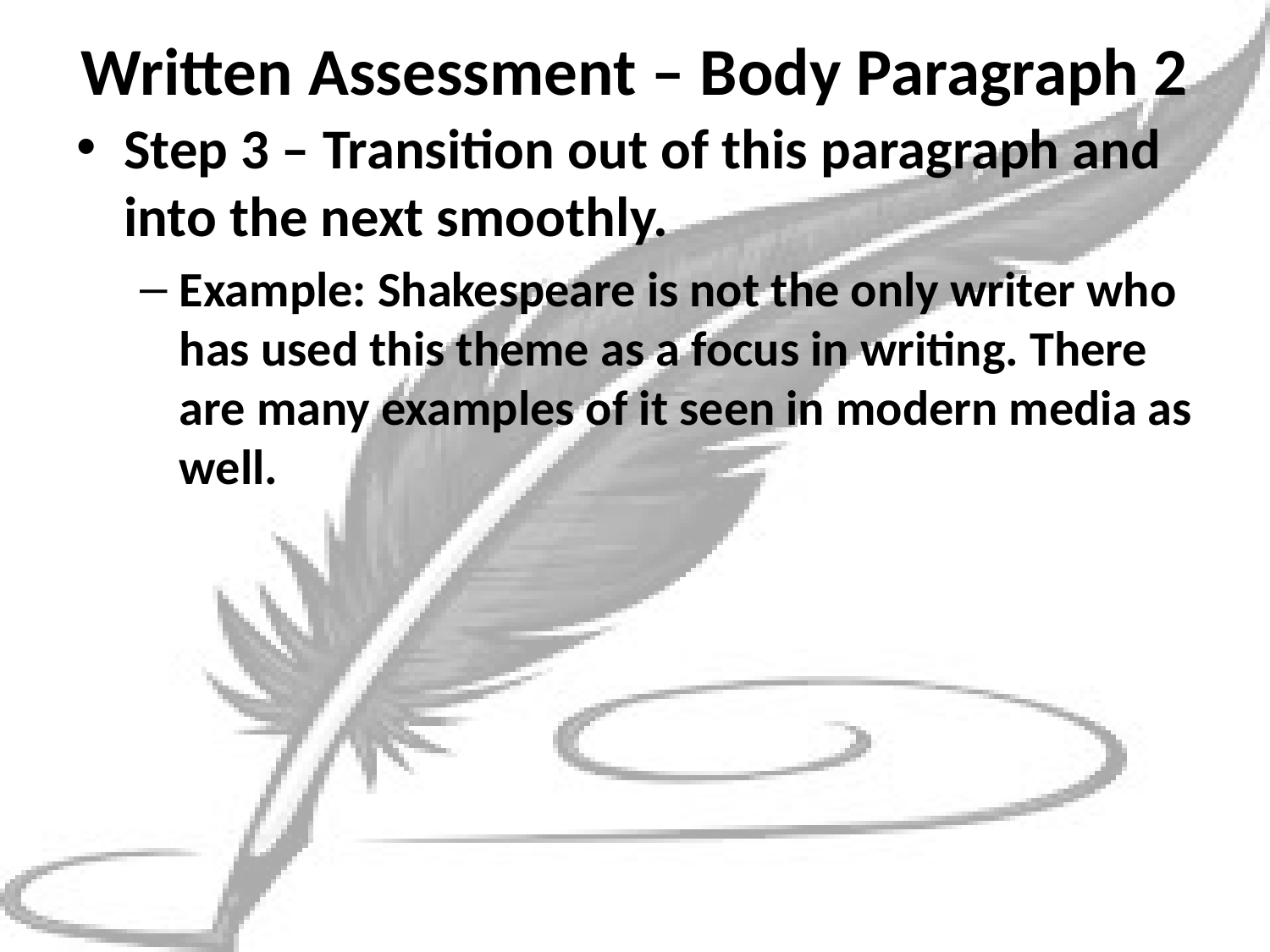

# Written Assessment – Body Paragraph 2
Step 3 – Transition out of this paragraph and into the next smoothly.
Example: Shakespeare is not the only writer who has used this theme as a focus in writing. There are many examples of it seen in modern media as well.